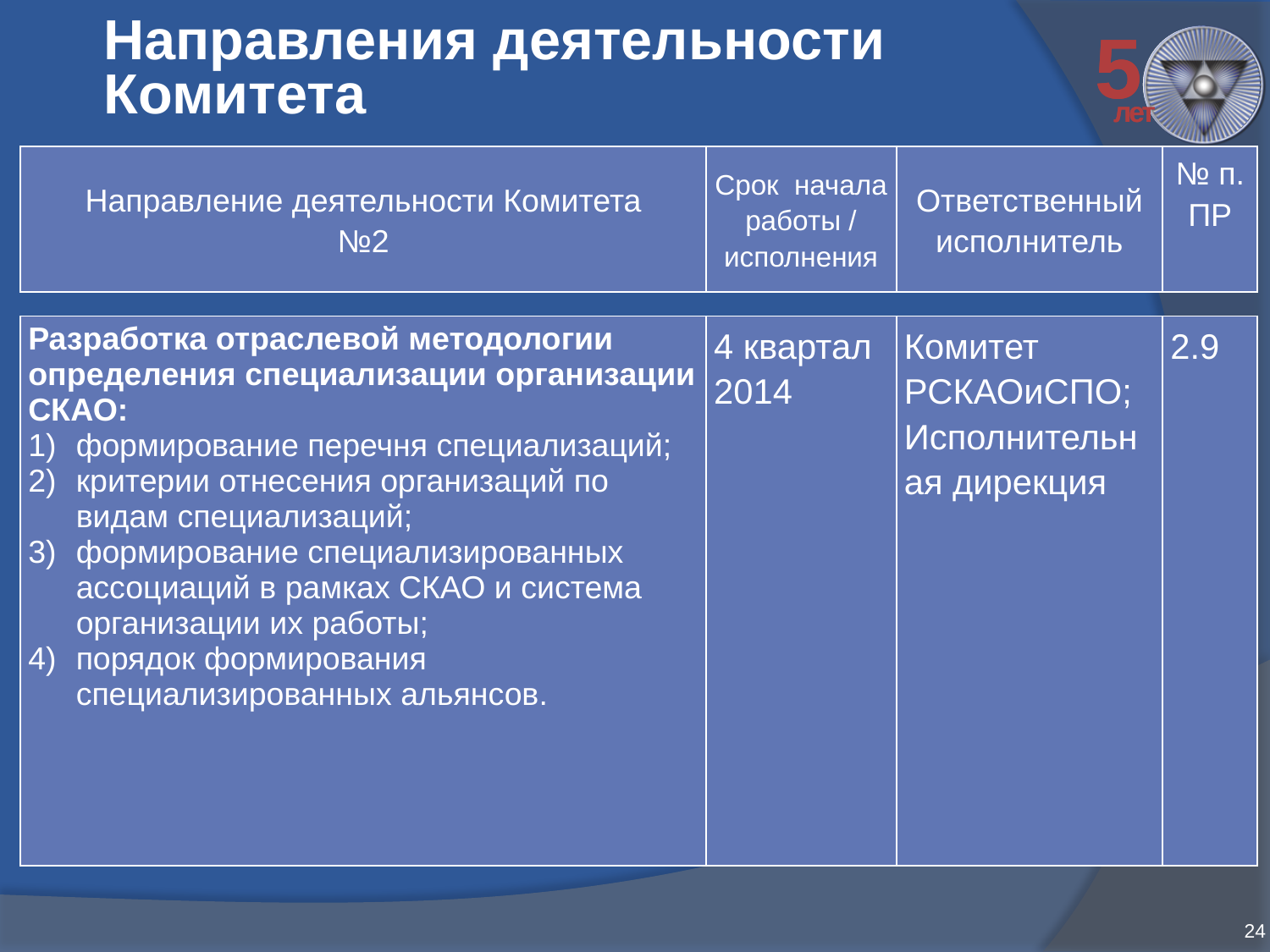

# Направления деятельности Комитета
| Направление деятельности Комитета №2 | Срок начала работы / исполнения | Ответственный исполнитель | № п. ПР |
| --- | --- | --- | --- |
| Разработка отраслевой методологии определения специализации организации СКАО: формирование перечня специализаций; критерии отнесения организаций по видам специализаций; формирование специализированных ассоциаций в рамках СКАО и система организации их работы; порядок формирования специализированных альянсов. | 4 квартал 2014 | Комитет РСКАОиСПО; Исполнительная дирекция | 2.9 |
| --- | --- | --- | --- |
24